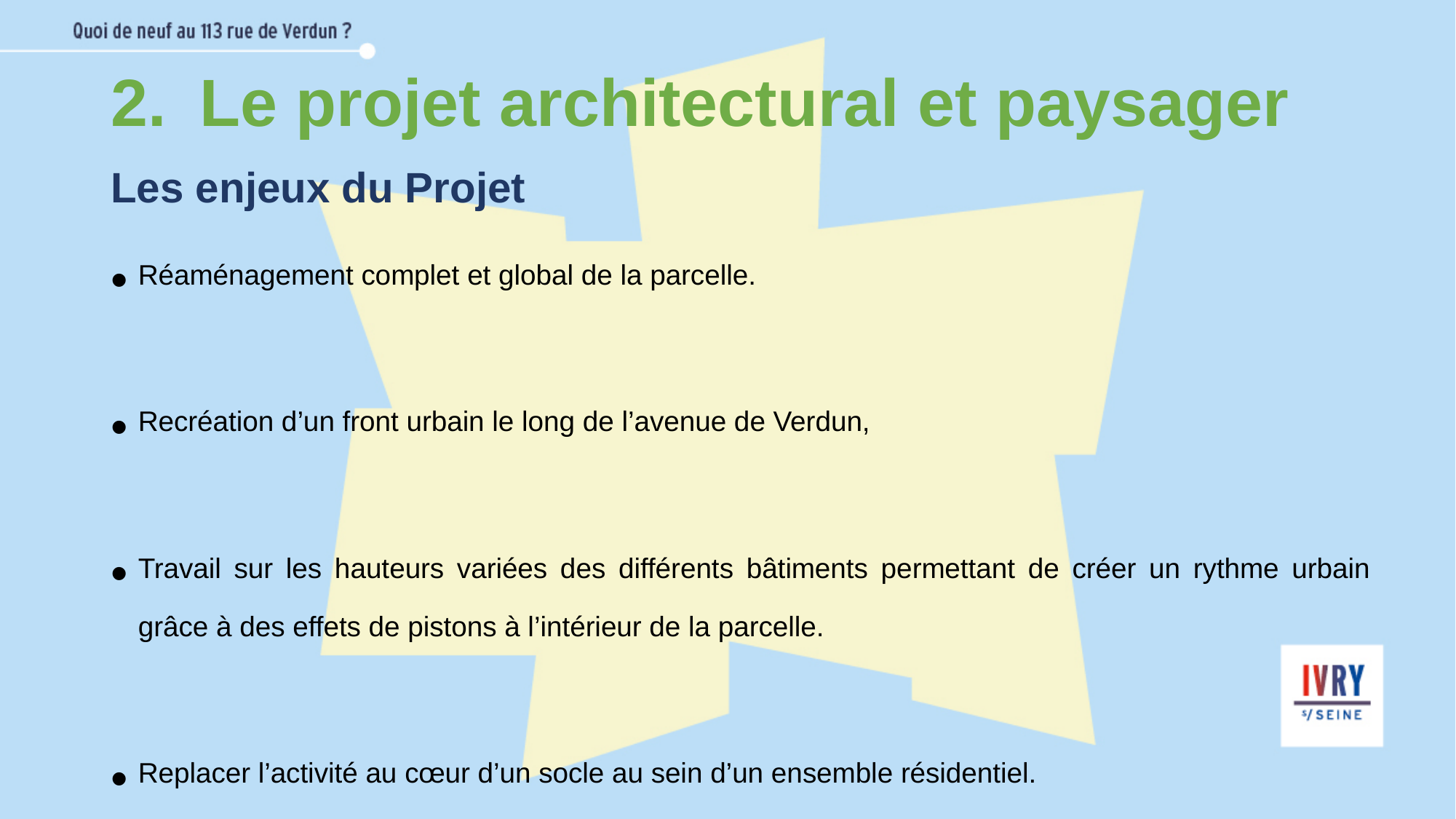

# Le projet architectural et paysager
Les enjeux du Projet
Réaménagement complet et global de la parcelle.

Recréation d’un front urbain le long de l’avenue de Verdun,

Travail sur les hauteurs variées des différents bâtiments permettant de créer un rythme urbain grâce à des effets de pistons à l’intérieur de la parcelle.

Replacer l’activité au cœur d’un socle au sein d’un ensemble résidentiel.

Dégager un jardin en cœur d’ilot ouvert à tous.